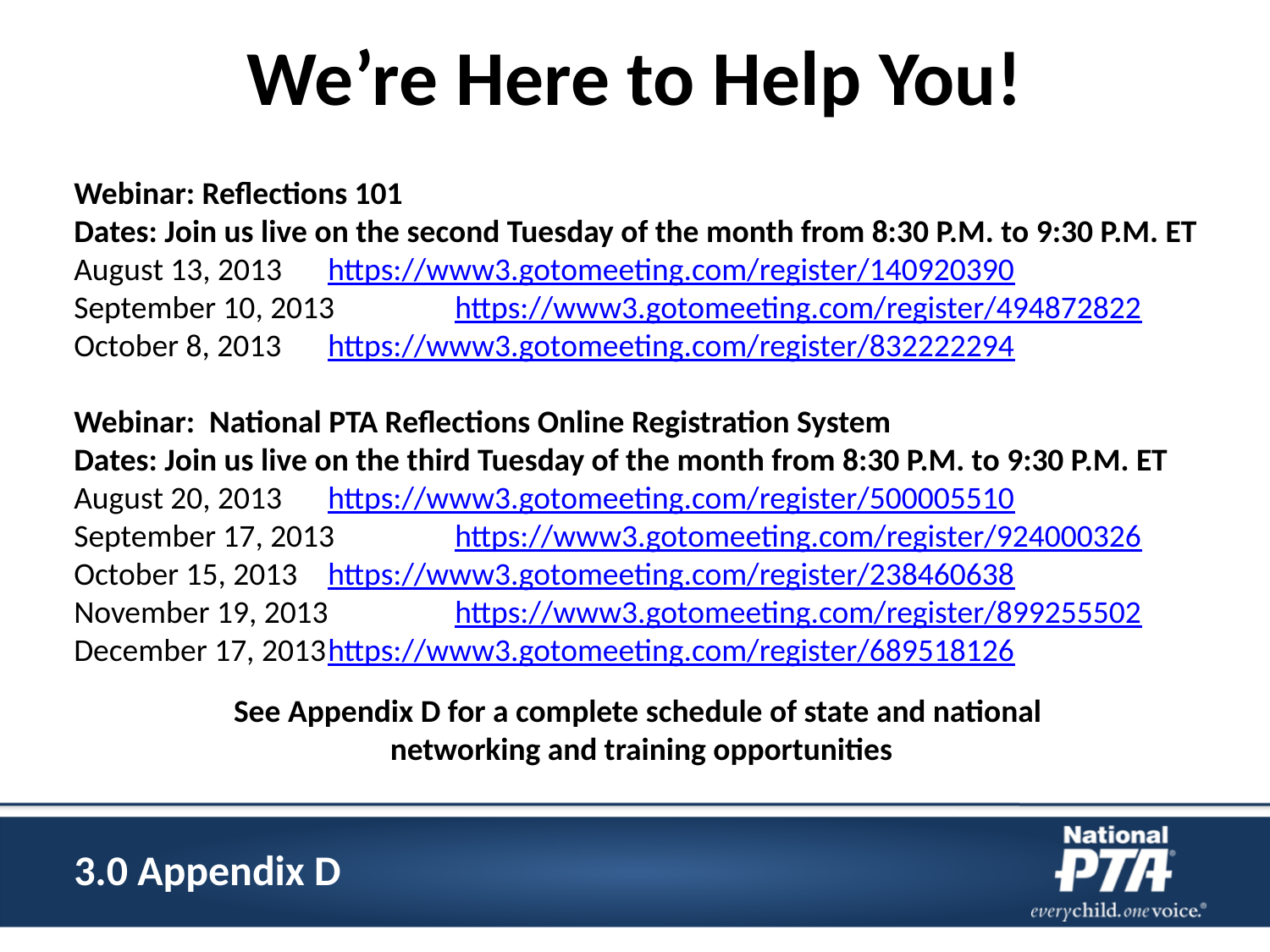

We’re Here to Help You!
Webinar: Reflections 101
Dates: Join us live on the second Tuesday of the month from 8:30 P.M. to 9:30 P.M. ET
August 13, 2013 	https://www3.gotomeeting.com/register/140920390
September 10, 2013 	https://www3.gotomeeting.com/register/494872822
October 8, 2013	https://www3.gotomeeting.com/register/832222294

Webinar:  National PTA Reflections Online Registration System
Dates: Join us live on the third Tuesday of the month from 8:30 P.M. to 9:30 P.M. ET
August 20, 2013	https://www3.gotomeeting.com/register/500005510
September 17, 2013	https://www3.gotomeeting.com/register/924000326
October 15, 2013	https://www3.gotomeeting.com/register/238460638
November 19, 2013	https://www3.gotomeeting.com/register/899255502
December 17, 2013	https://www3.gotomeeting.com/register/689518126
See Appendix D for a complete schedule of state and national
networking and training opportunities
3.0 Appendix D